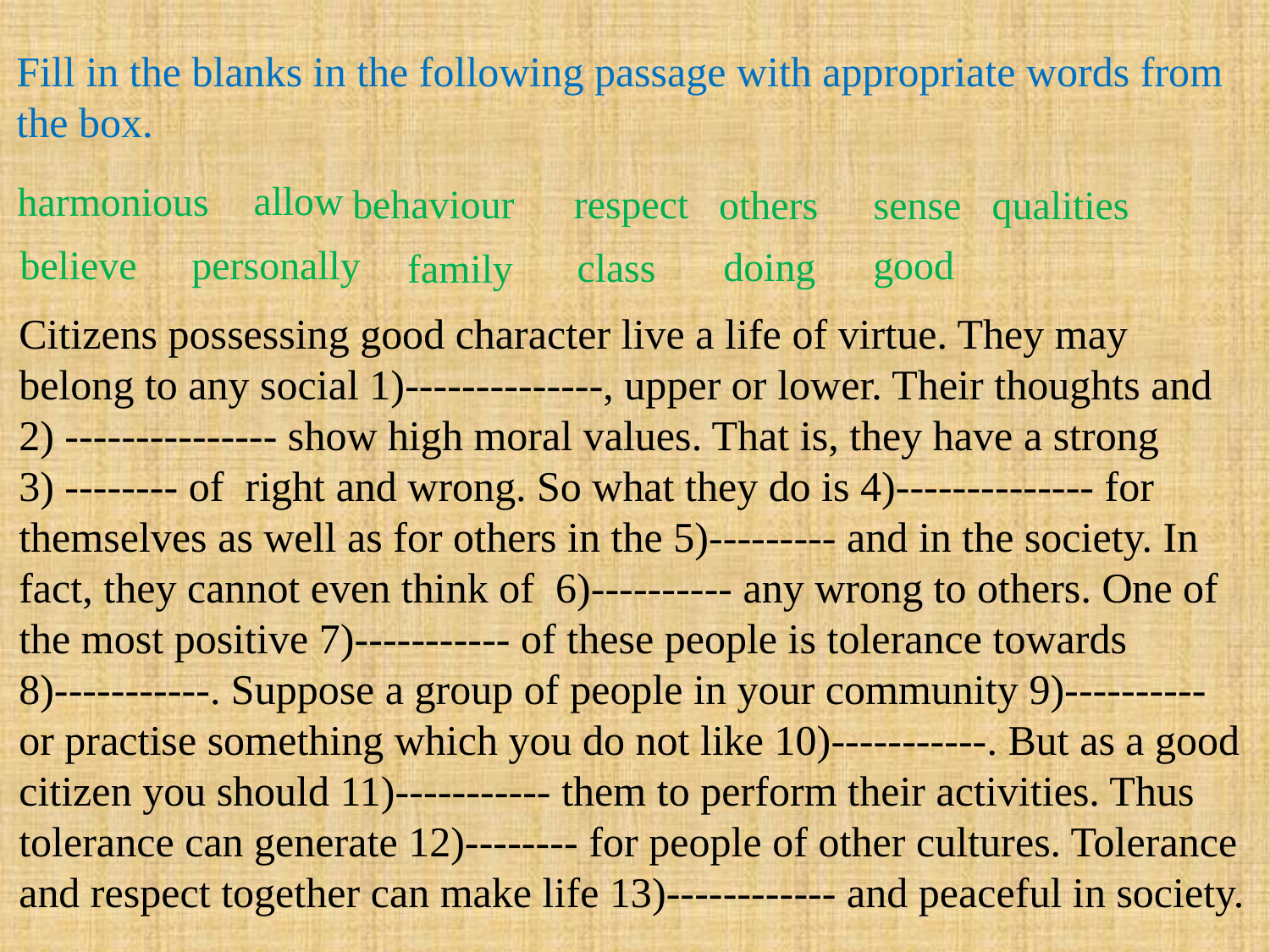

Fill in the blanks in the following passage with appropriate words from the box.
allow
harmonious
behaviour
respect
others
sense
qualities
believe
good
personally
doing
class
family
Citizens possessing good character live a life of virtue. They may belong to any social 1)--------------, upper or lower. Their thoughts and 2) --------------- show high moral values. That is, they have a strong
3) -------- of  right and wrong. So what they do is 4)-------------- for themselves as well as for others in the 5)--------- and in the society. In fact, they cannot even think of  6)---------- any wrong to others. One of the most positive 7)----------- of these people is tolerance towards
8)-----------. Suppose a group of people in your community 9)---------- or practise something which you do not like 10)-----------. But as a good citizen you should 11)----------- them to perform their activities. Thus tolerance can generate 12)-------- for people of other cultures. Tolerance and respect together can make life 13)------------ and peaceful in society.